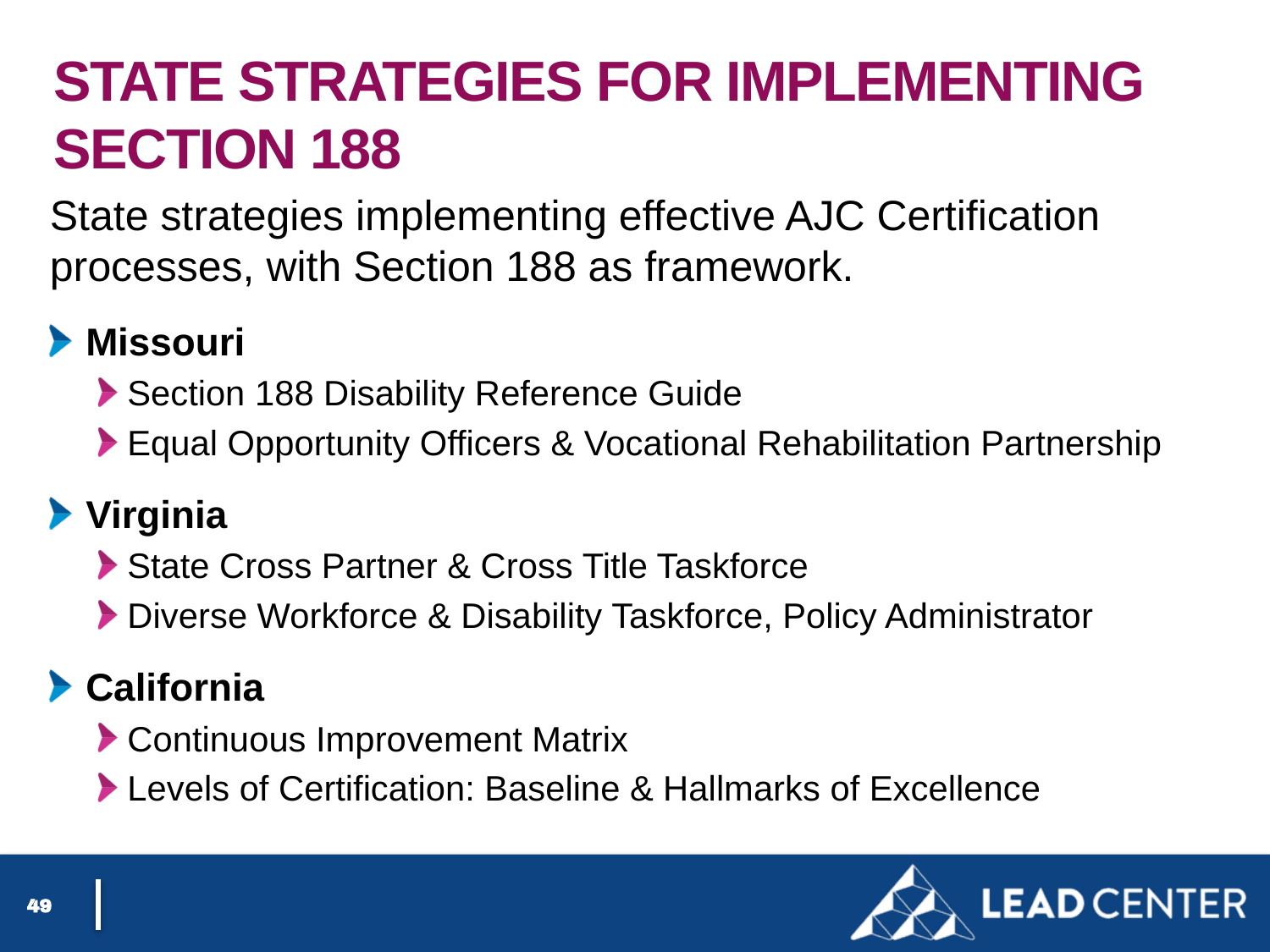

# State Strategies for implementing section 188
State strategies implementing effective AJC Certification processes, with Section 188 as framework.

Missouri
Section 188 Disability Reference Guide
Equal Opportunity Officers & Vocational Rehabilitation Partnership

Virginia
State Cross Partner & Cross Title Taskforce
Diverse Workforce & Disability Taskforce, Policy Administrator

California
Continuous Improvement Matrix
Levels of Certification: Baseline & Hallmarks of Excellence

49